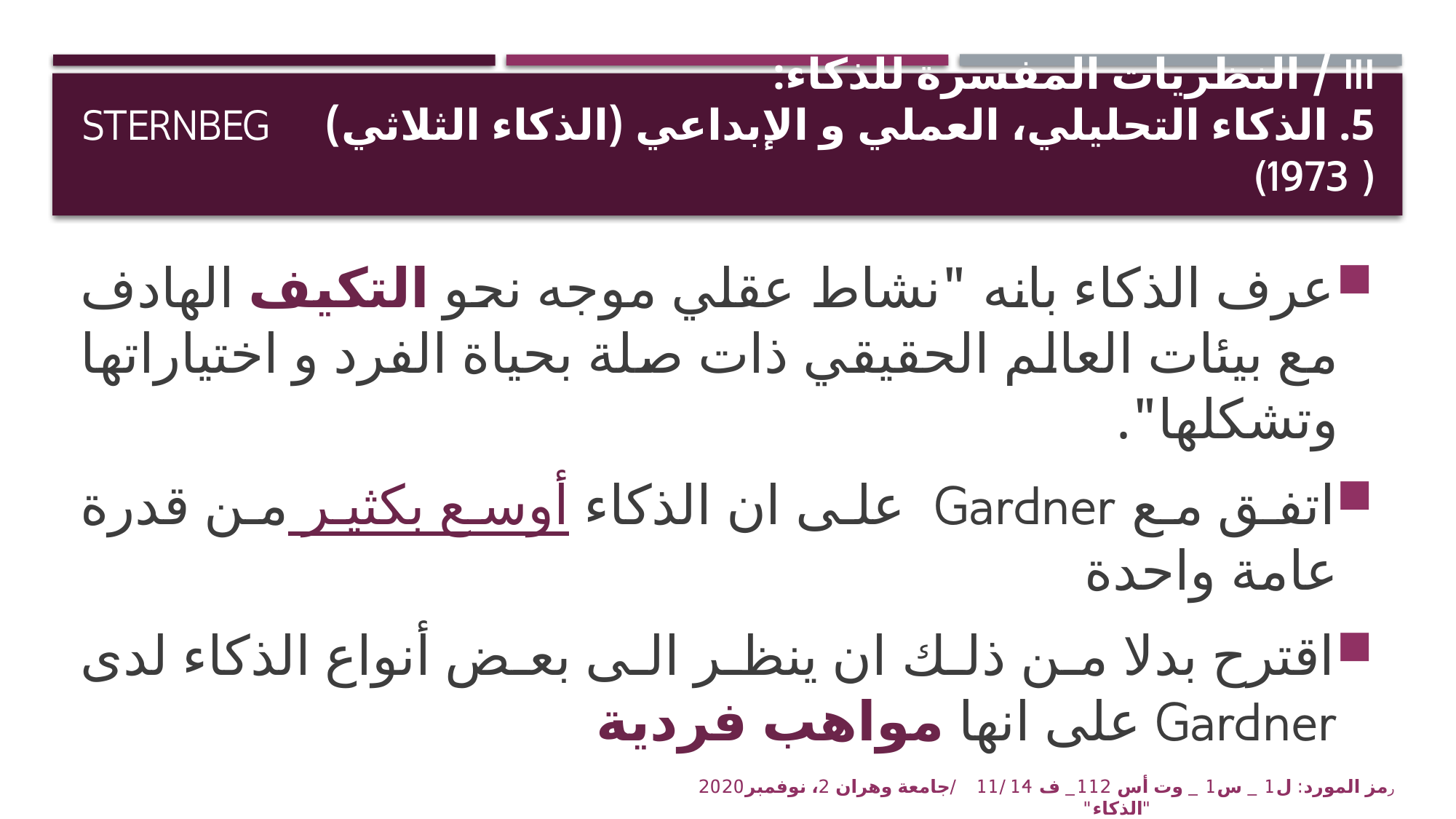

# III / النظريات المفسرة للذكاء: 5. الذكاء التحليلي، العملي و الإبداعي (الذكاء الثلاثي)     sternbeg   (1973 )
عرف الذكاء بانه "نشاط عقلي موجه نحو التكيف الهادف مع بيئات العالم الحقيقي ذات صلة بحياة الفرد و اختياراتها وتشكلها".
اتفق مع Gardner  على ان الذكاء أوسع بكثير من قدرة عامة واحدة
اقترح بدلا من ذلك ان ينظر الى بعض أنواع الذكاء لدى Gardner على انها مواهب فردية
رمز المورد: ل1 _ س1 _ وت أس 112_ ف 11/14   /جامعة وهران 2، نوفمبر2020                                                                   "الذكاء"